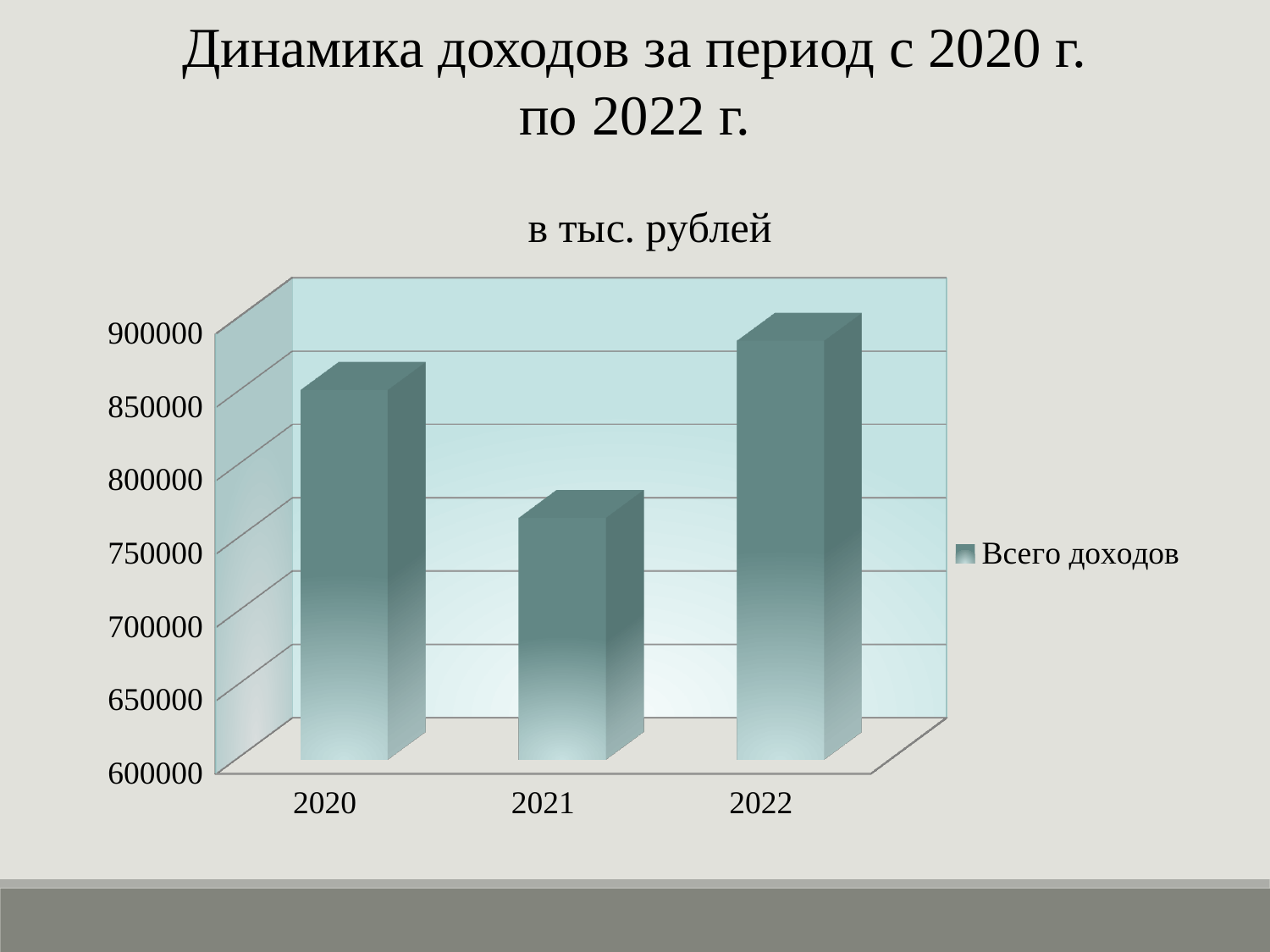

Динамика доходов за период с 2020 г. по 2022 г.

[unsupported chart]